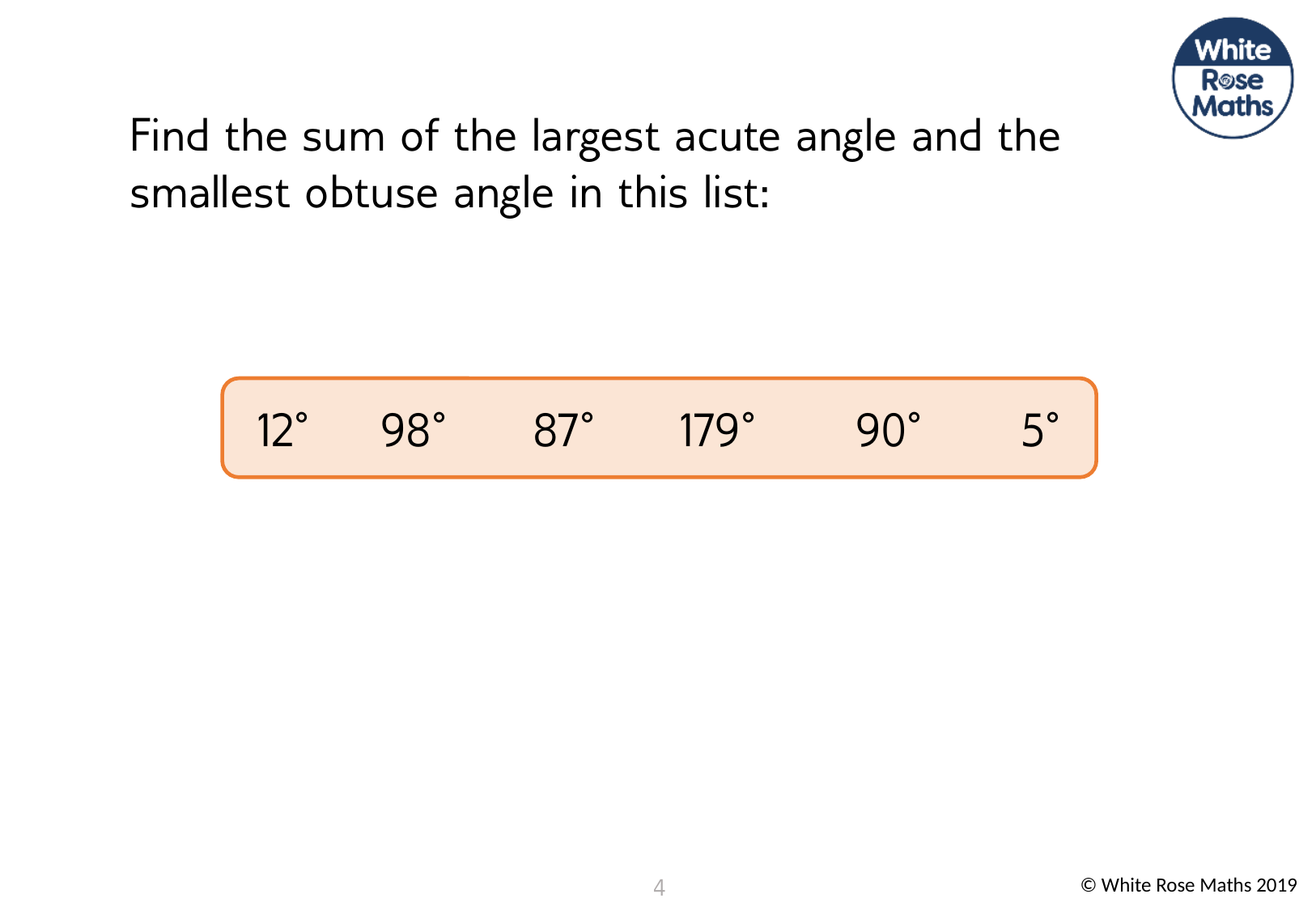

Find the sum of the largest acute angle and the smallest obtuse angle in this list:

12˚     98˚      87˚      179˚       90˚       5˚
4